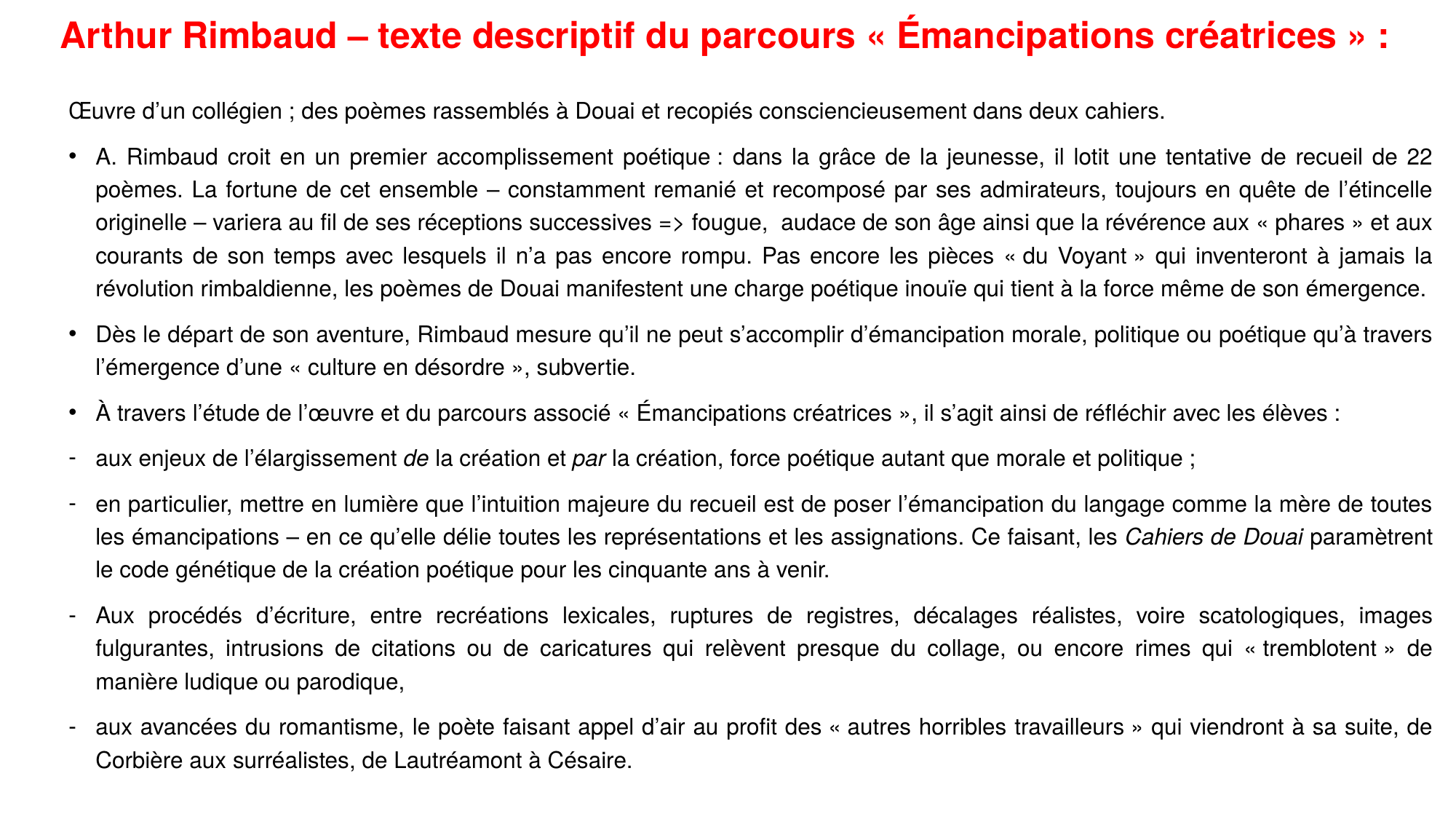

Arthur Rimbaud – texte descriptif du parcours « Émancipations créatrices » :
Œuvre d’un collégien ; des poèmes rassemblés à Douai et recopiés consciencieusement dans deux cahiers.
A. Rimbaud croit en un premier accomplissement poétique : dans la grâce de la jeunesse, il lotit une tentative de recueil de 22 poèmes. La fortune de cet ensemble – constamment remanié et recomposé par ses admirateurs, toujours en quête de l’étincelle originelle – variera au fil de ses réceptions successives => fougue,  audace de son âge ainsi que la révérence aux « phares » et aux courants de son temps avec lesquels il n’a pas encore rompu. Pas encore les pièces « du Voyant » qui inventeront à jamais la révolution rimbaldienne, les poèmes de Douai manifestent une charge poétique inouïe qui tient à la force même de son émergence.
Dès le départ de son aventure, Rimbaud mesure qu’il ne peut s’accomplir d’émancipation morale, politique ou poétique qu’à travers l’émergence d’une « culture en désordre », subvertie.
À travers l’étude de l’œuvre et du parcours associé « Émancipations créatrices », il s’agit ainsi de réfléchir avec les élèves :
aux enjeux de l’élargissement de la création et par la création, force poétique autant que morale et politique ;
en particulier, mettre en lumière que l’intuition majeure du recueil est de poser l’émancipation du langage comme la mère de toutes les émancipations – en ce qu’elle délie toutes les représentations et les assignations. Ce faisant, les Cahiers de Douai paramètrent le code génétique de la création poétique pour les cinquante ans à venir.
Aux procédés d’écriture, entre recréations lexicales, ruptures de registres, décalages réalistes, voire scatologiques, images fulgurantes, intrusions de citations ou de caricatures qui relèvent presque du collage, ou encore rimes qui « tremblotent » de manière ludique ou parodique,
aux avancées du romantisme, le poète faisant appel d’air au profit des « autres horribles travailleurs » qui viendront à sa suite, de Corbière aux surréalistes, de Lautréamont à Césaire.